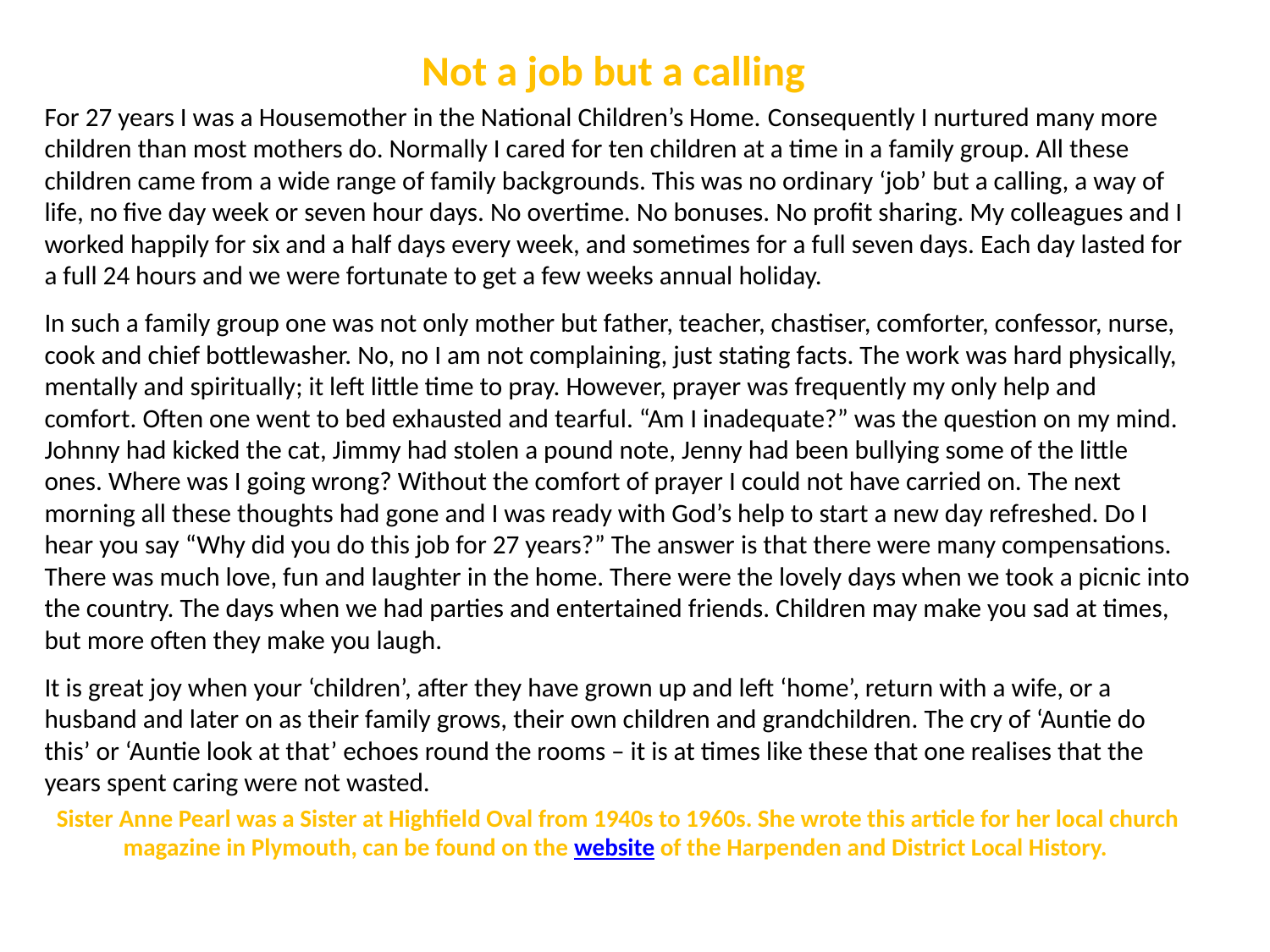

Not a job but a calling
For 27 years I was a Housemother in the National Children’s Home. Consequently I nurtured many more children than most mothers do. Normally I cared for ten children at a time in a family group. All these children came from a wide range of family backgrounds. This was no ordinary ‘job’ but a calling, a way of life, no five day week or seven hour days. No overtime. No bonuses. No profit sharing. My colleagues and I worked happily for six and a half days every week, and sometimes for a full seven days. Each day lasted for a full 24 hours and we were fortunate to get a few weeks annual holiday.
In such a family group one was not only mother but father, teacher, chastiser, comforter, confessor, nurse, cook and chief bottlewasher. No, no I am not complaining, just stating facts. The work was hard physically, mentally and spiritually; it left little time to pray. However, prayer was frequently my only help and comfort. Often one went to bed exhausted and tearful. “Am I inadequate?” was the question on my mind. Johnny had kicked the cat, Jimmy had stolen a pound note, Jenny had been bullying some of the little ones. Where was I going wrong? Without the comfort of prayer I could not have carried on. The next morning all these thoughts had gone and I was ready with God’s help to start a new day refreshed. Do I hear you say “Why did you do this job for 27 years?” The answer is that there were many compensations. There was much love, fun and laughter in the home. There were the lovely days when we took a picnic into the country. The days when we had parties and entertained friends. Children may make you sad at times, but more often they make you laugh.
It is great joy when your ‘children’, after they have grown up and left ‘home’, return with a wife, or a husband and later on as their family grows, their own children and grandchildren. The cry of ‘Auntie do this’ or ‘Auntie look at that’ echoes round the rooms – it is at times like these that one realises that the years spent caring were not wasted.
Sister Anne Pearl was a Sister at Highfield Oval from 1940s to 1960s. She wrote this article for her local church magazine in Plymouth, can be found on the website of the Harpenden and District Local History.